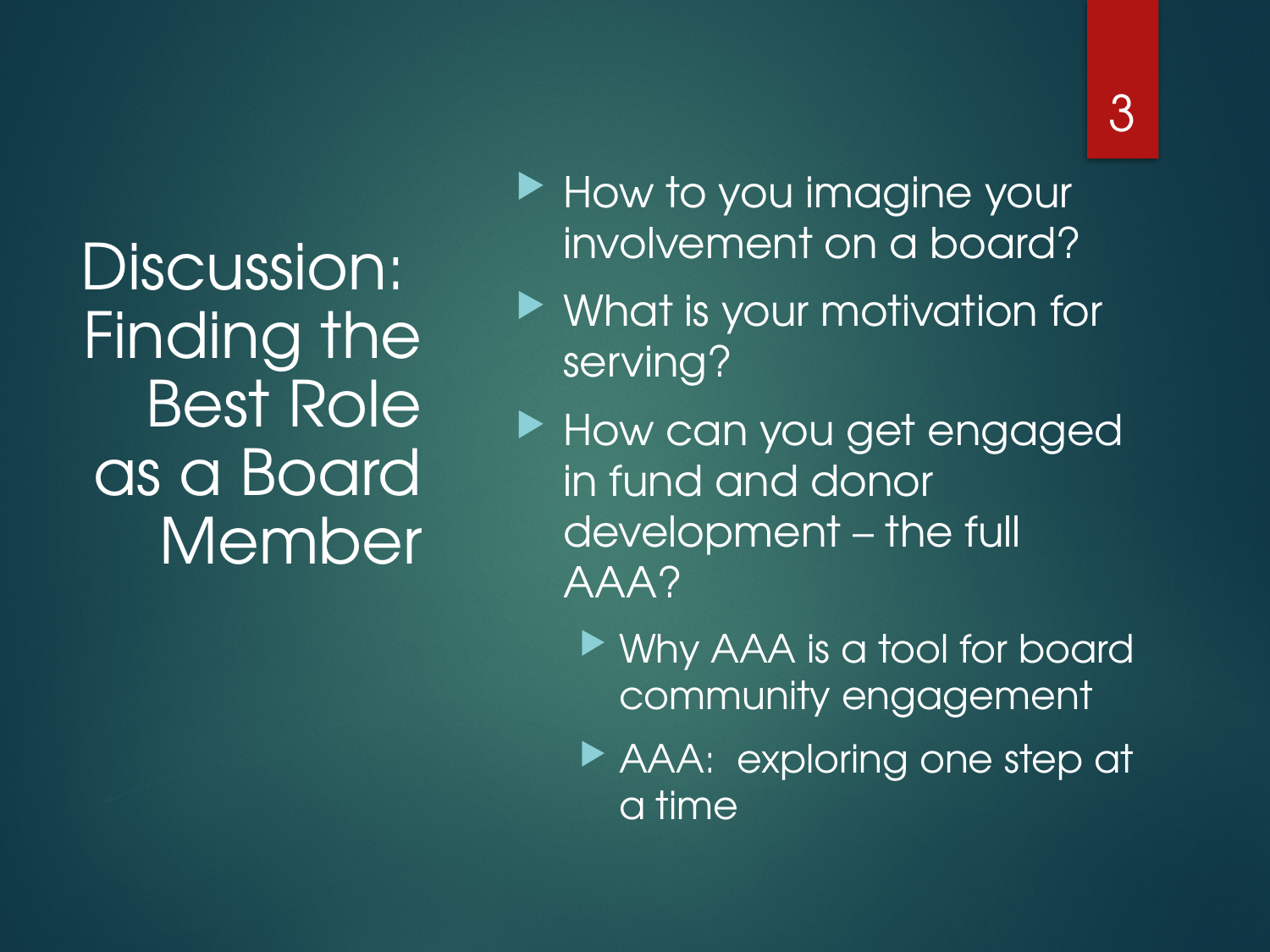

3
How to you imagine your involvement on a board?
What is your motivation for serving?
How can you get engaged in fund and donor development – the full AAA?
Why AAA is a tool for board  community engagement
AAA:  exploring one step at a time
# Discussion:  Finding the Best Role as a Board Member